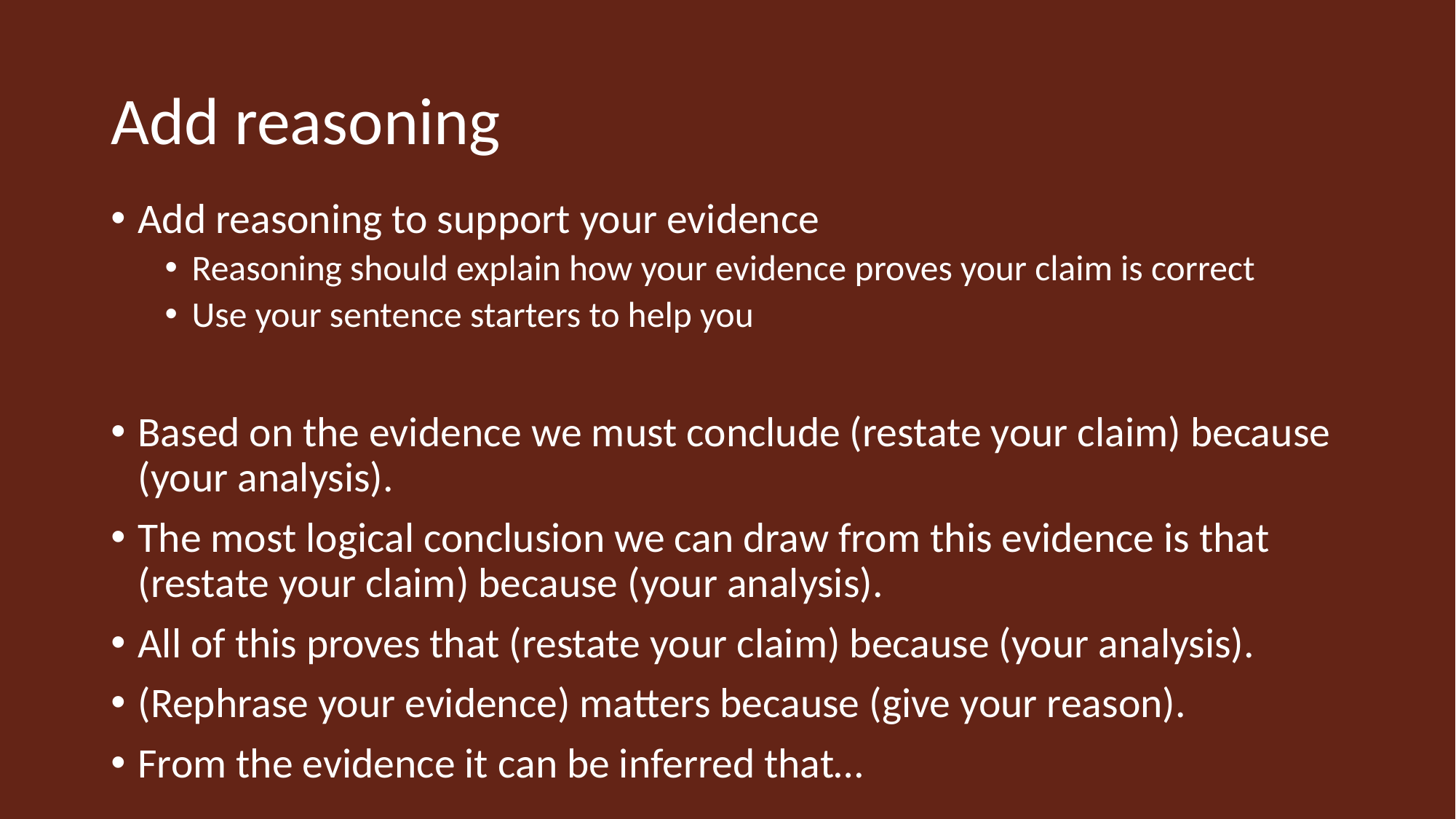

# Add reasoning
Add reasoning to support your evidence
Reasoning should explain how your evidence proves your claim is correct
Use your sentence starters to help you

Based on the evidence we must conclude (restate your claim) because (your analysis).
The most logical conclusion we can draw from this evidence is that (restate your claim) because (your analysis).
All of this proves that (restate your claim) because (your analysis).
(Rephrase your evidence) matters because (give your reason).
From the evidence it can be inferred that…